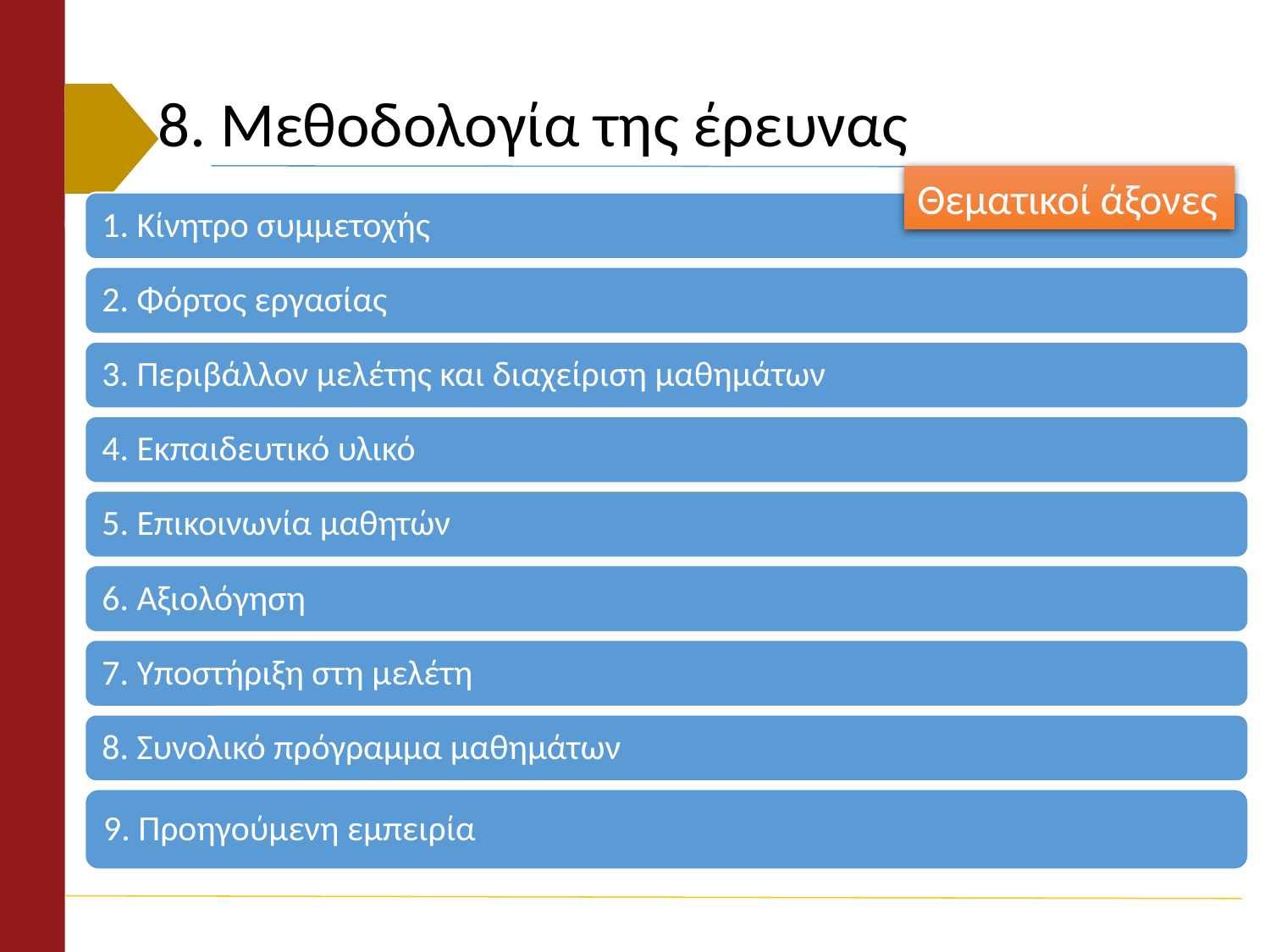

# 8. Μεθοδολογία της έρευνας
Θεματικοί άξονες
1. Κίνητρο συμμετοχής
2. Φόρτος εργασίας
3. Περιβάλλον μελέτης και διαχείριση μαθημάτων
4. Εκπαιδευτικό υλικό
5. Επικοινωνία μαθητών
6. Αξιολόγηση
7. Υποστήριξη στη μελέτη
8. Συνολικό πρόγραμμα μαθημάτων
9. Προηγούμενη εμπειρία